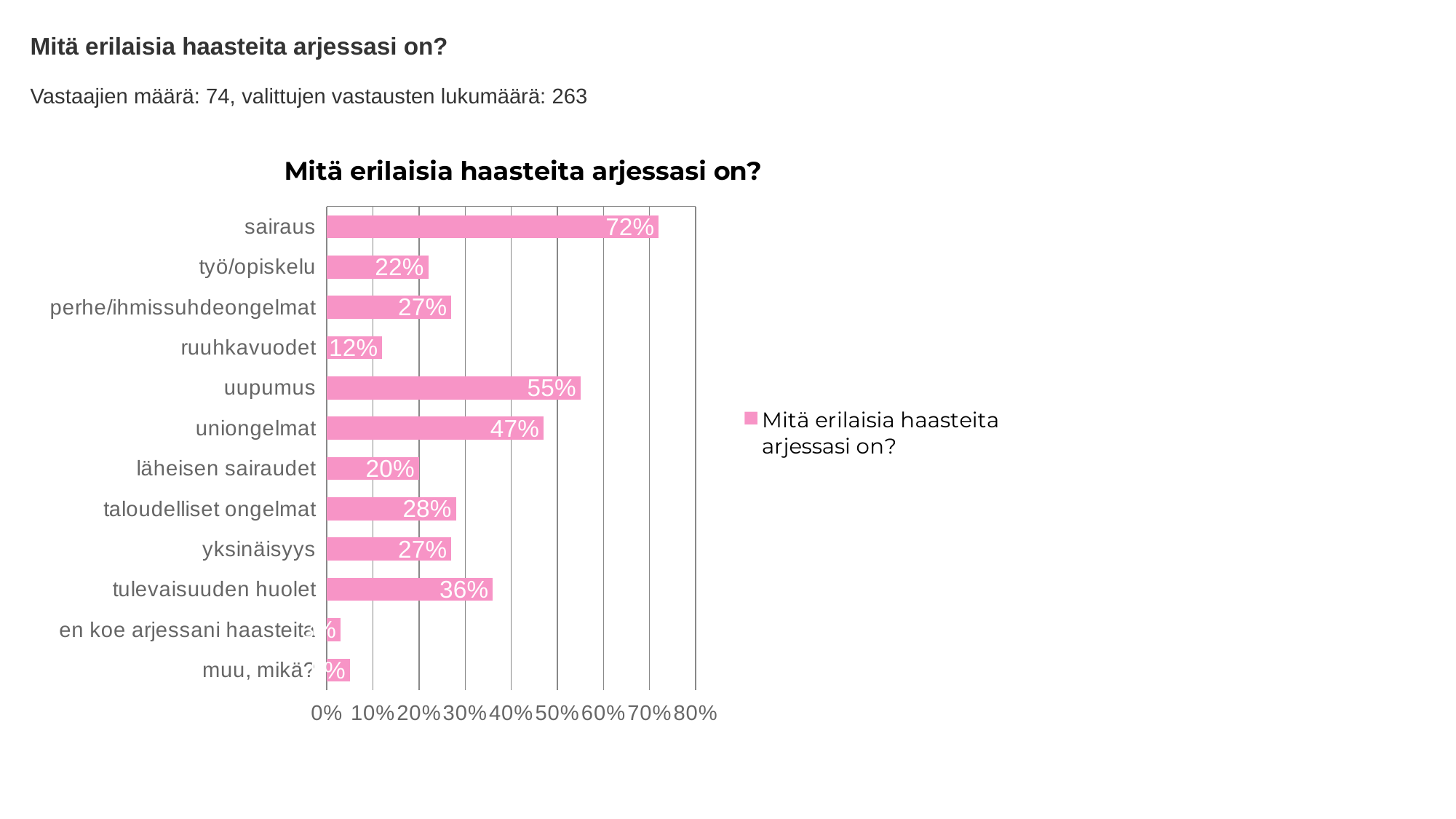

Mitä erilaisia haasteita arjessasi on?
Vastaajien määrä: 74, valittujen vastausten lukumäärä: 263

### Chart:

| Category | Mitä erilaisia haasteita arjessasi on? |
|---|---|
| sairaus | 0.72 |
| työ/opiskelu | 0.22 |
| perhe/ihmissuhdeongelmat | 0.27 |
| ruuhkavuodet | 0.12 |
| uupumus | 0.55 |
| uniongelmat | 0.47 |
| läheisen sairaudet | 0.2 |
| taloudelliset ongelmat | 0.28 |
| yksinäisyys | 0.27 |
| tulevaisuuden huolet | 0.36 |
| en koe arjessani haasteita | 0.03 |
| muu, mikä? | 0.05 |